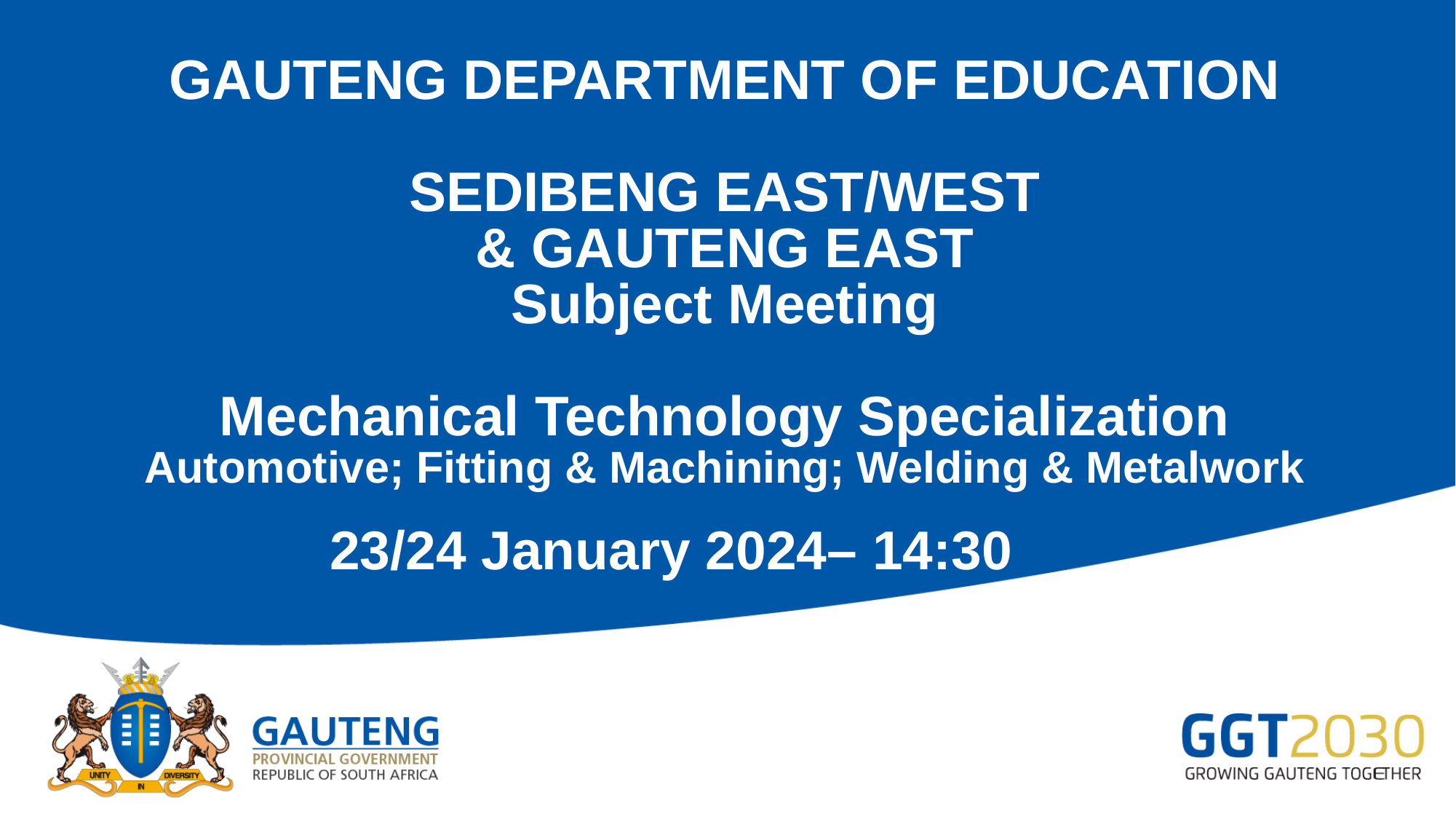

# GAUTENG DEPARTMENT OF EDUCATION SEDIBENG EAST/WEST & GAUTENG EAST Subject Meeting Mechanical Technology Specialization Automotive; Fitting & Machining; Welding & Metalwork
23/24 January 2024– 14:30